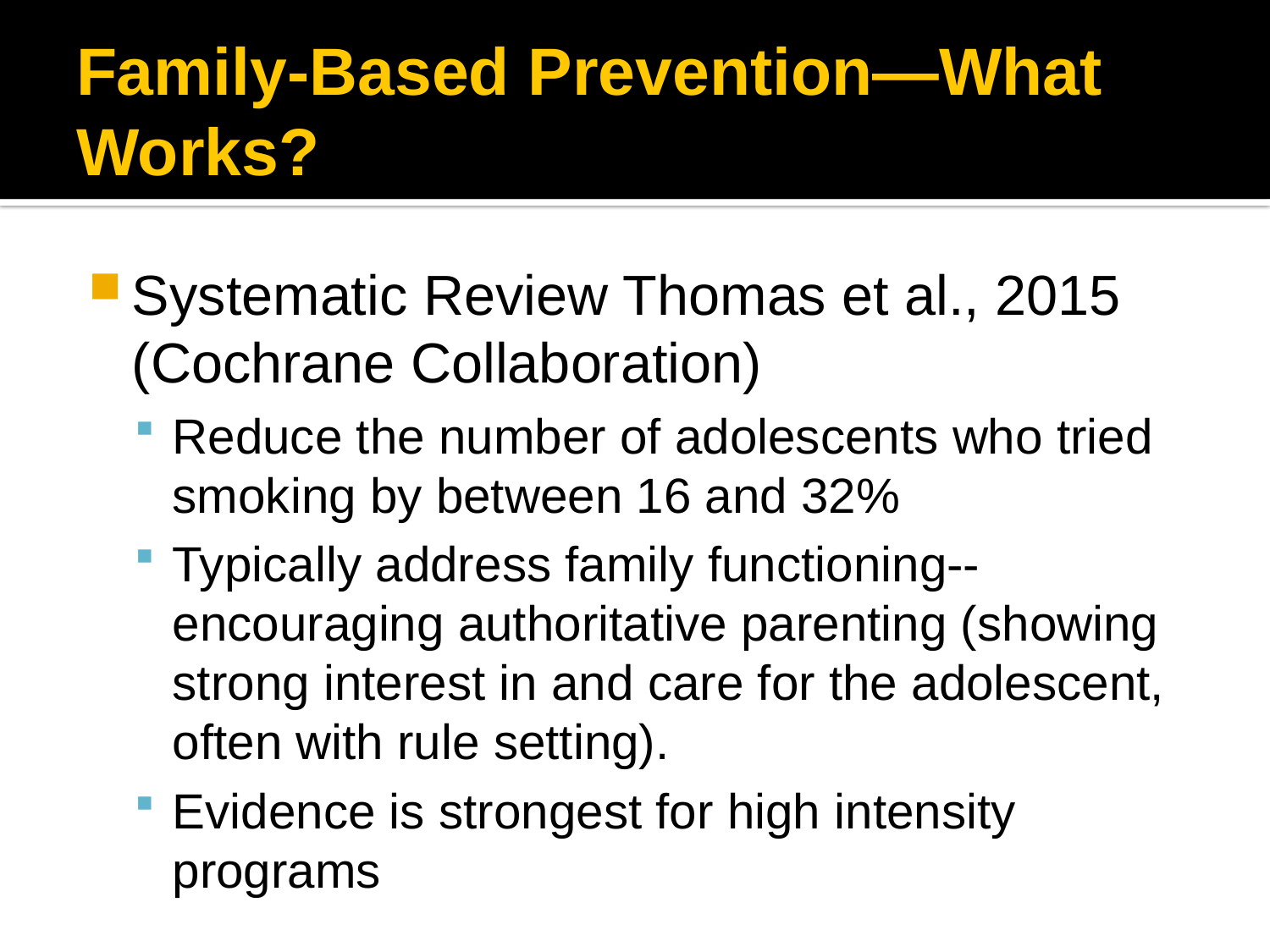

# Family-Based Prevention—What Works?
Systematic Review Thomas et al., 2015 (Cochrane Collaboration)
Reduce the number of adolescents who tried smoking by between 16 and 32%
Typically address family functioning--encouraging authoritative parenting (showing strong interest in and care for the adolescent, often with rule setting).
Evidence is strongest for high intensity programs